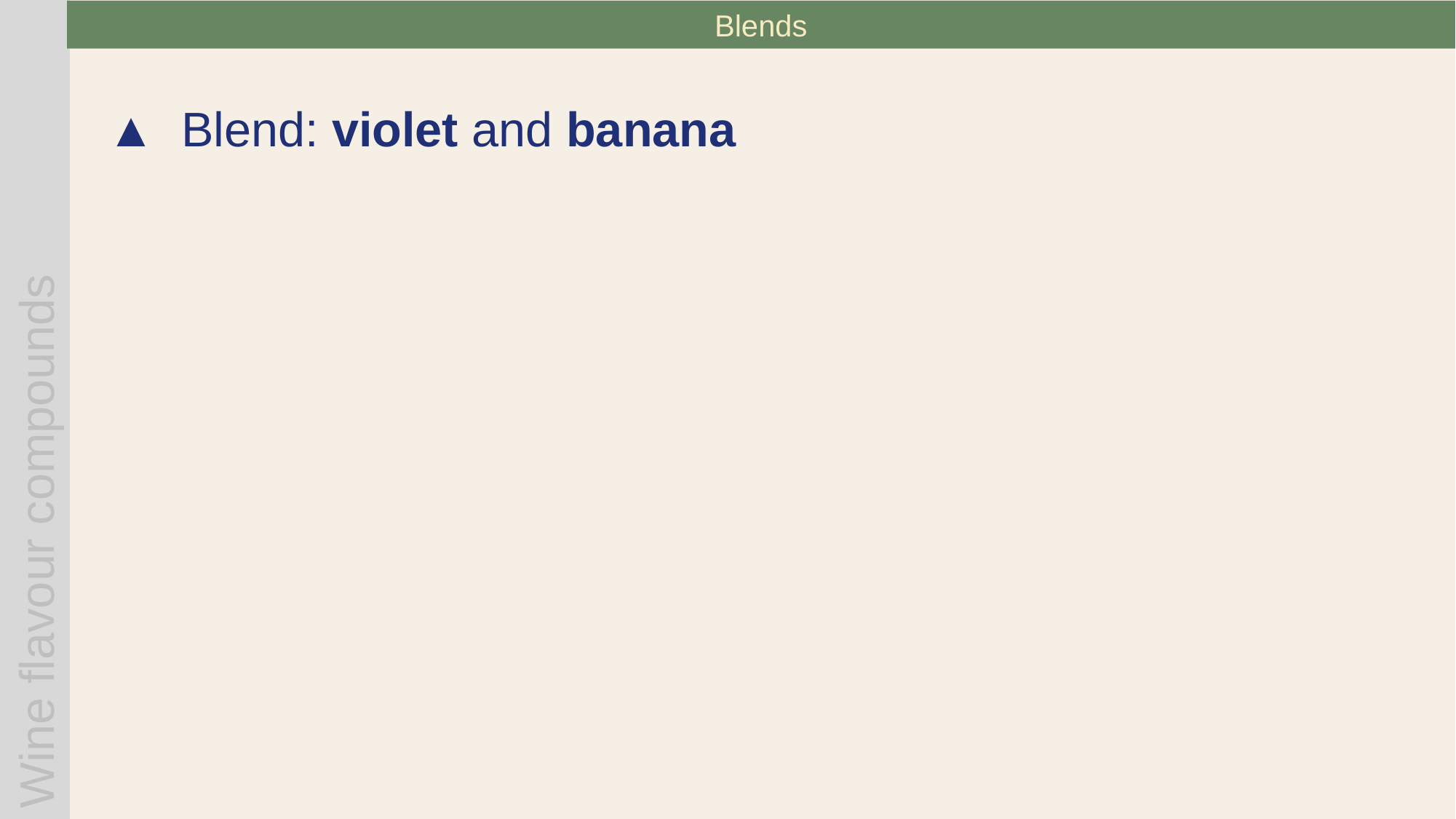

Blends
Blend: violet and banana

Wine flavour compounds